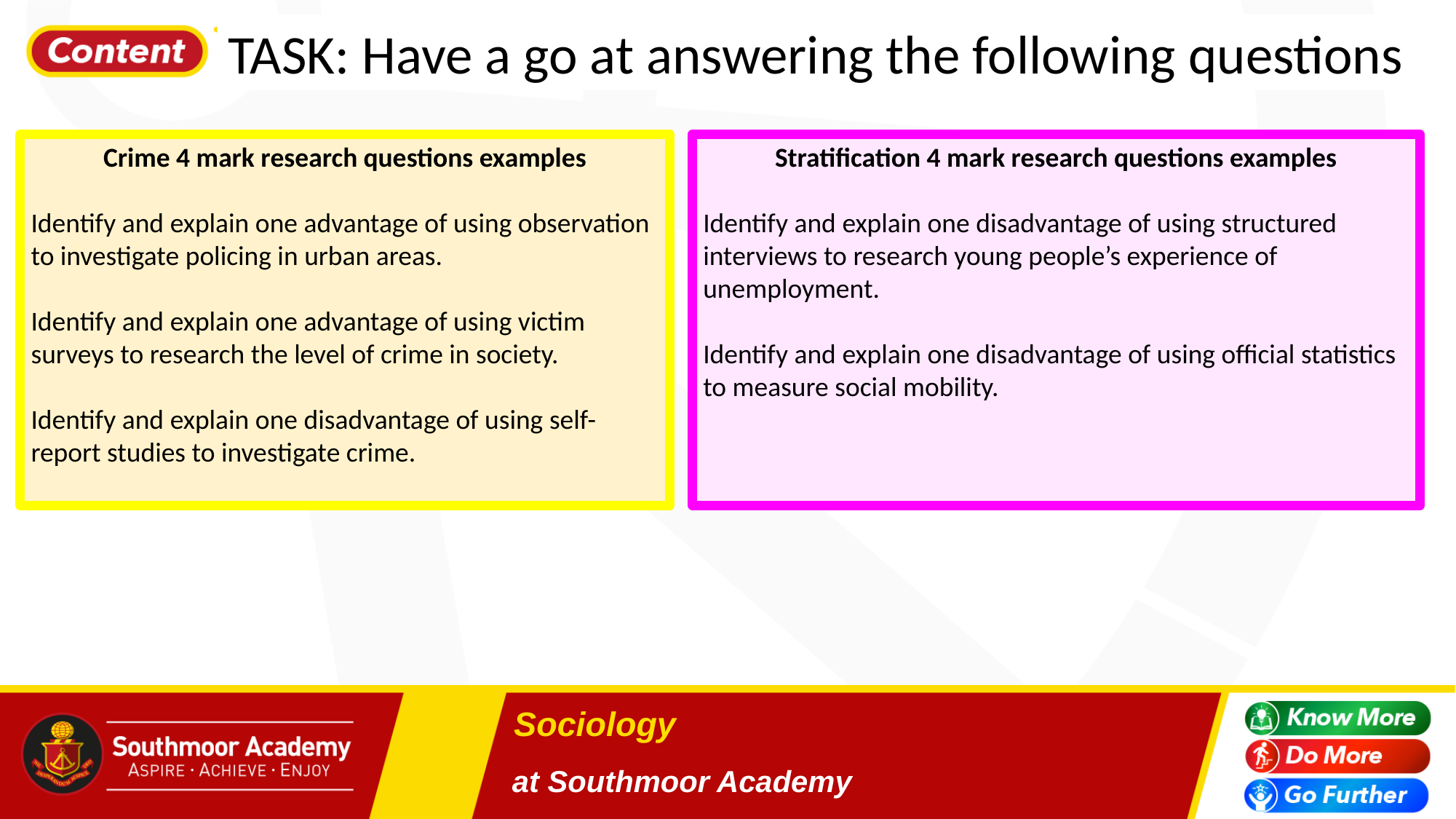

TASK: Have a go at answering the following questions
Stratification 4 mark research questions examples

Identify and explain one disadvantage of using structured interviews to research young people’s experience of unemployment.

Identify and explain one disadvantage of using official statistics to measure social mobility.

Crime 4 mark research questions examples

Identify and explain one advantage of using observation to investigate policing in urban areas.

Identify and explain one advantage of using victim surveys to research the level of crime in society.

Identify and explain one disadvantage of using self-report studies to investigate crime.

# Sociology